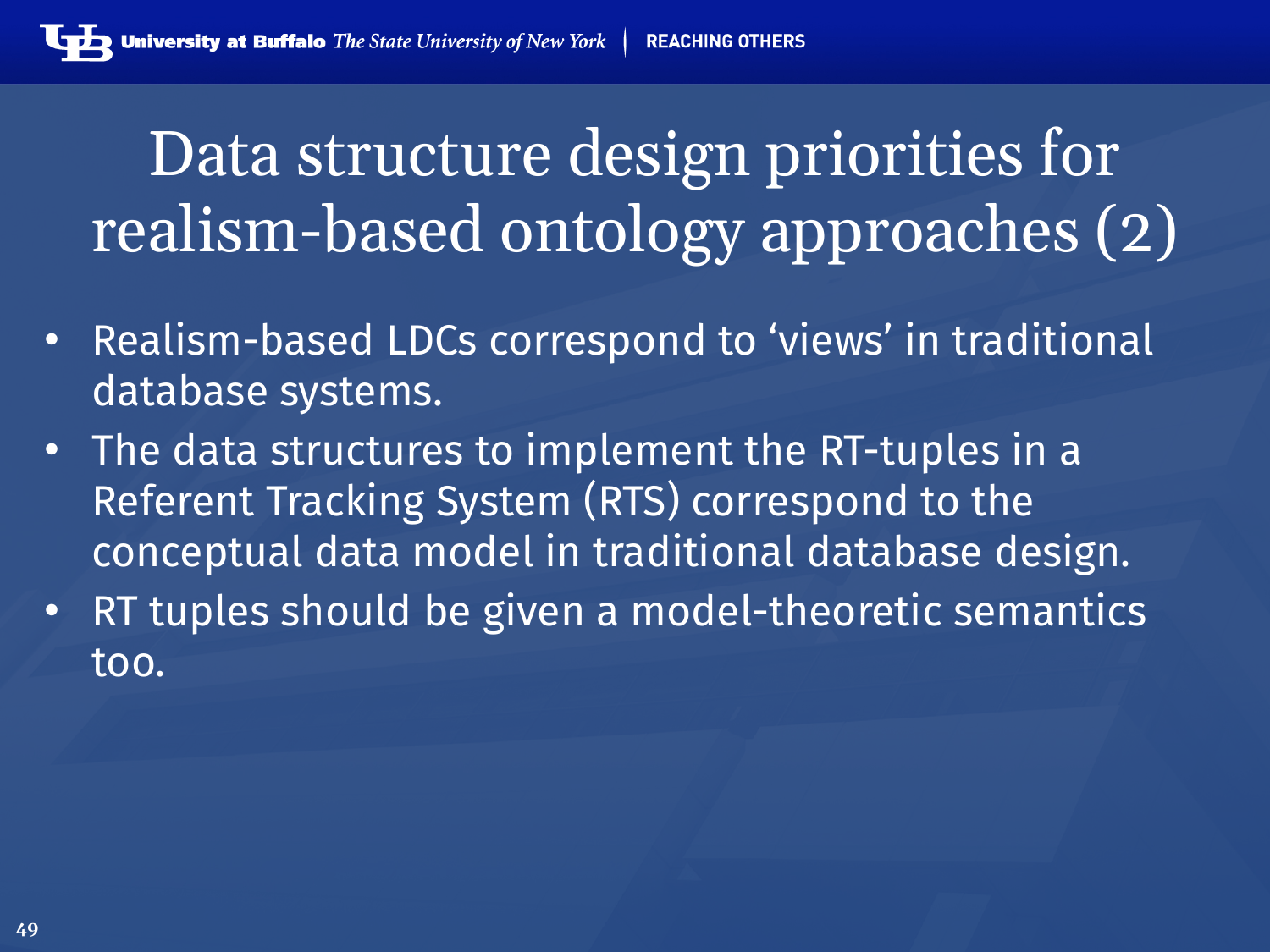

# Data structure design priorities for realism-based ontology approaches (2)
Realism-based LDCs correspond to ‘views’ in traditional database systems.
The data structures to implement the RT-tuples in a Referent Tracking System (RTS) correspond to the conceptual data model in traditional database design.
RT tuples should be given a model-theoretic semantics too.